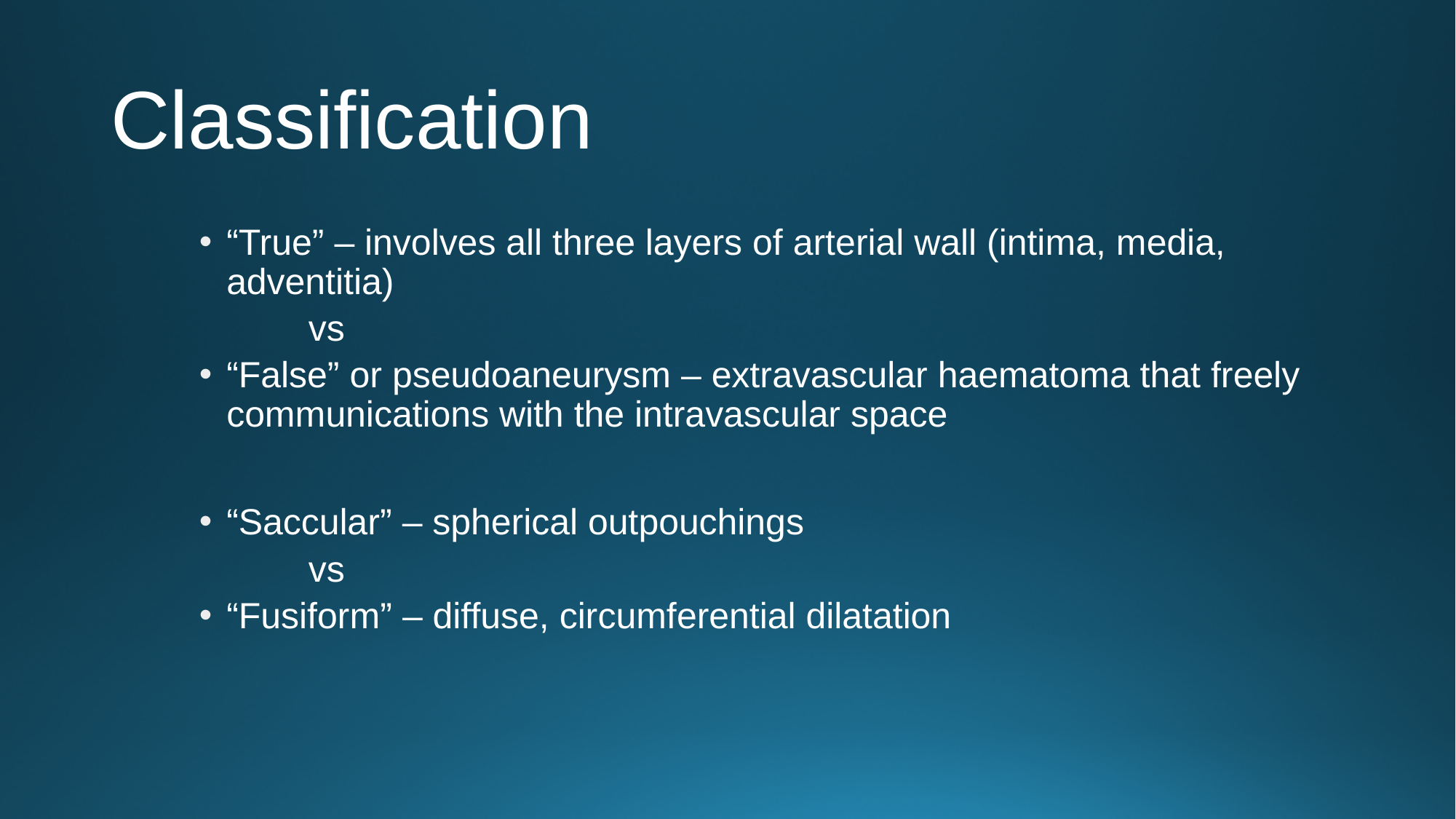

# Classification
“True” – involves all three layers of arterial wall (intima, media, adventitia)
	vs
“False” or pseudoaneurysm – extravascular haematoma that freely communications with the intravascular space

“Saccular” – spherical outpouchings
	vs
“Fusiform” – diffuse, circumferential dilatation